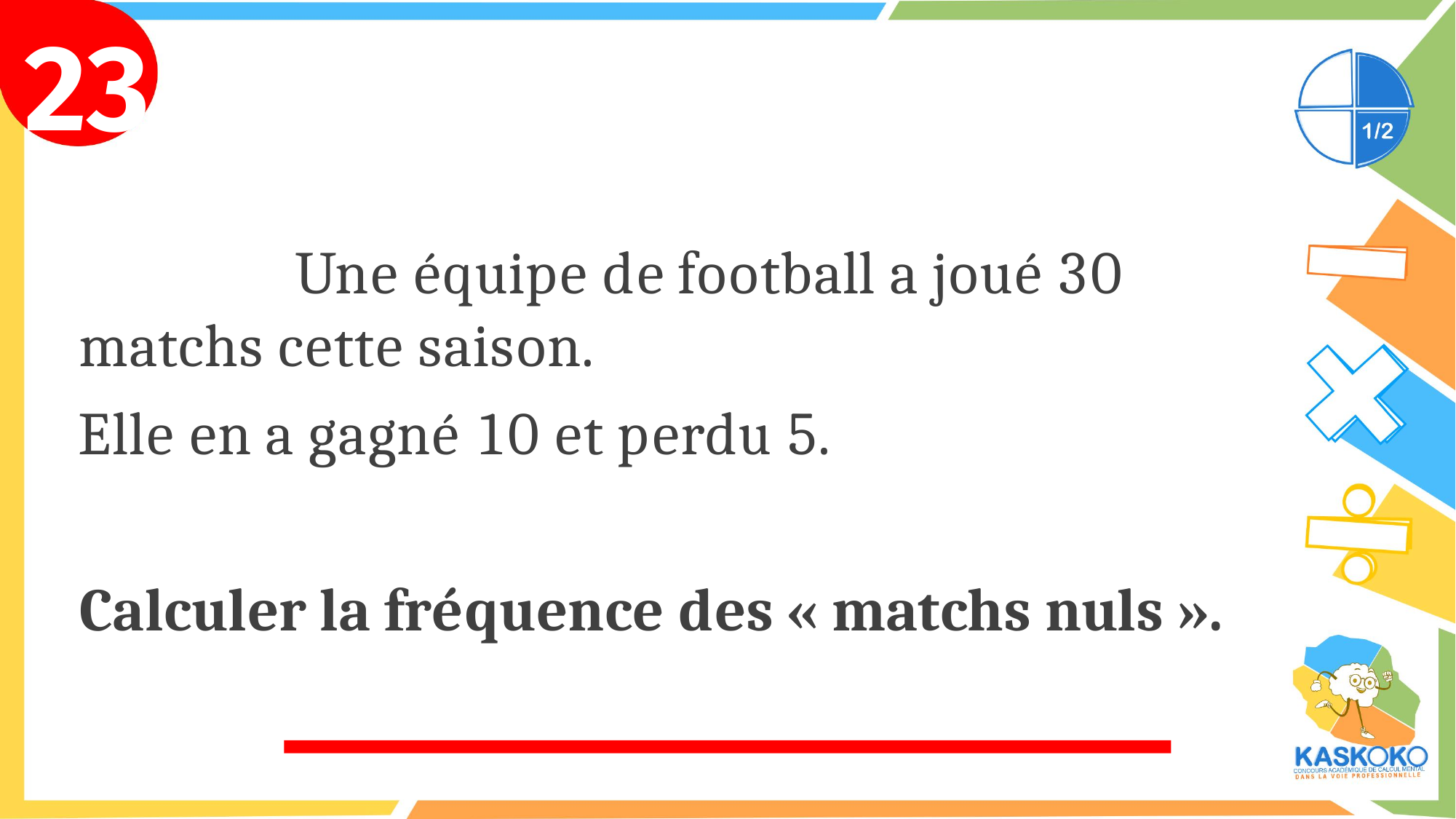

23

			Une équipe de football a joué 30 matchs cette saison.
	Elle en a gagné 10 et perdu 5.

	Calculer la fréquence des « matchs nuls ».